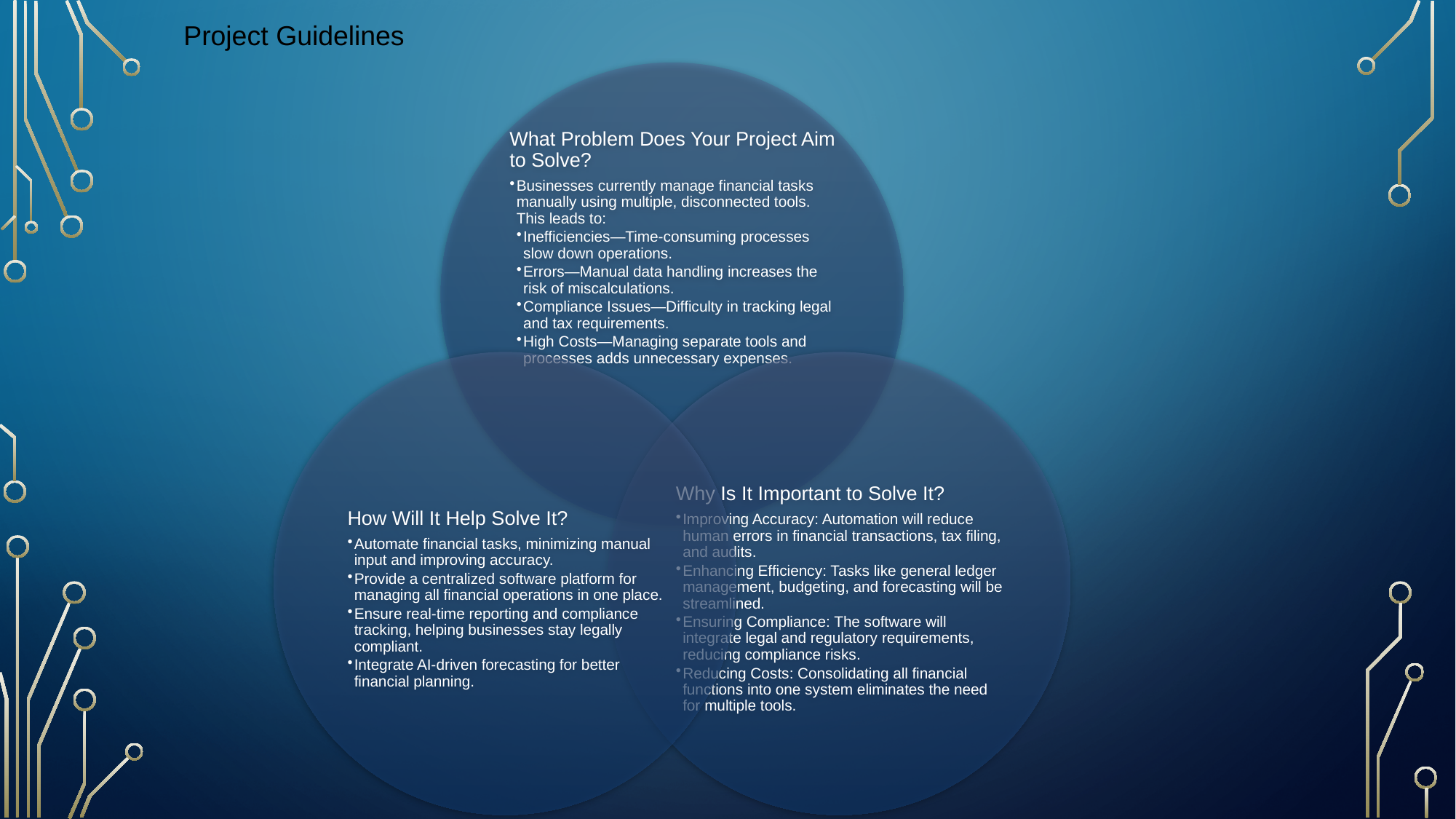

Project Guidelines
What Problem Does Your Project Aim to Solve?
Businesses currently manage financial tasks manually using multiple, disconnected tools. This leads to:
Inefficiencies—Time-consuming processes slow down operations.
Errors—Manual data handling increases the risk of miscalculations.
Compliance Issues—Difficulty in tracking legal and tax requirements.
High Costs—Managing separate tools and processes adds unnecessary expenses.
Why Is It Important to Solve It?
Improving Accuracy: Automation will reduce human errors in financial transactions, tax filing, and audits.
Enhancing Efficiency: Tasks like general ledger management, budgeting, and forecasting will be streamlined.
Ensuring Compliance: The software will integrate legal and regulatory requirements, reducing compliance risks.
Reducing Costs: Consolidating all financial functions into one system eliminates the need for multiple tools.
How Will It Help Solve It?
Automate financial tasks, minimizing manual input and improving accuracy.
Provide a centralized software platform for managing all financial operations in one place.
Ensure real-time reporting and compliance tracking, helping businesses stay legally compliant.
Integrate AI-driven forecasting for better financial planning.